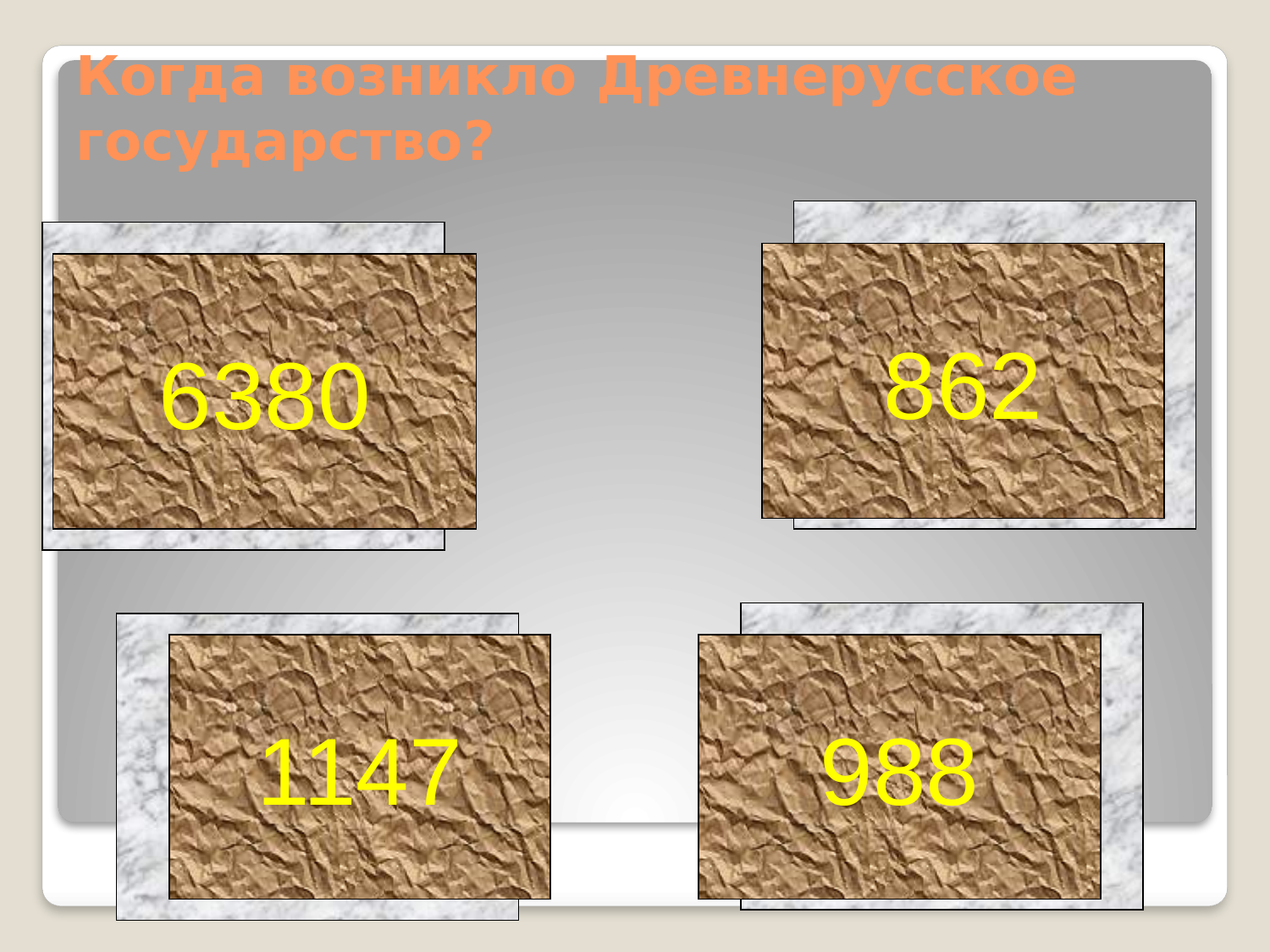

# Когда возникло Древнерусское государство?
862 год
6370 год
862
6380

1147
988